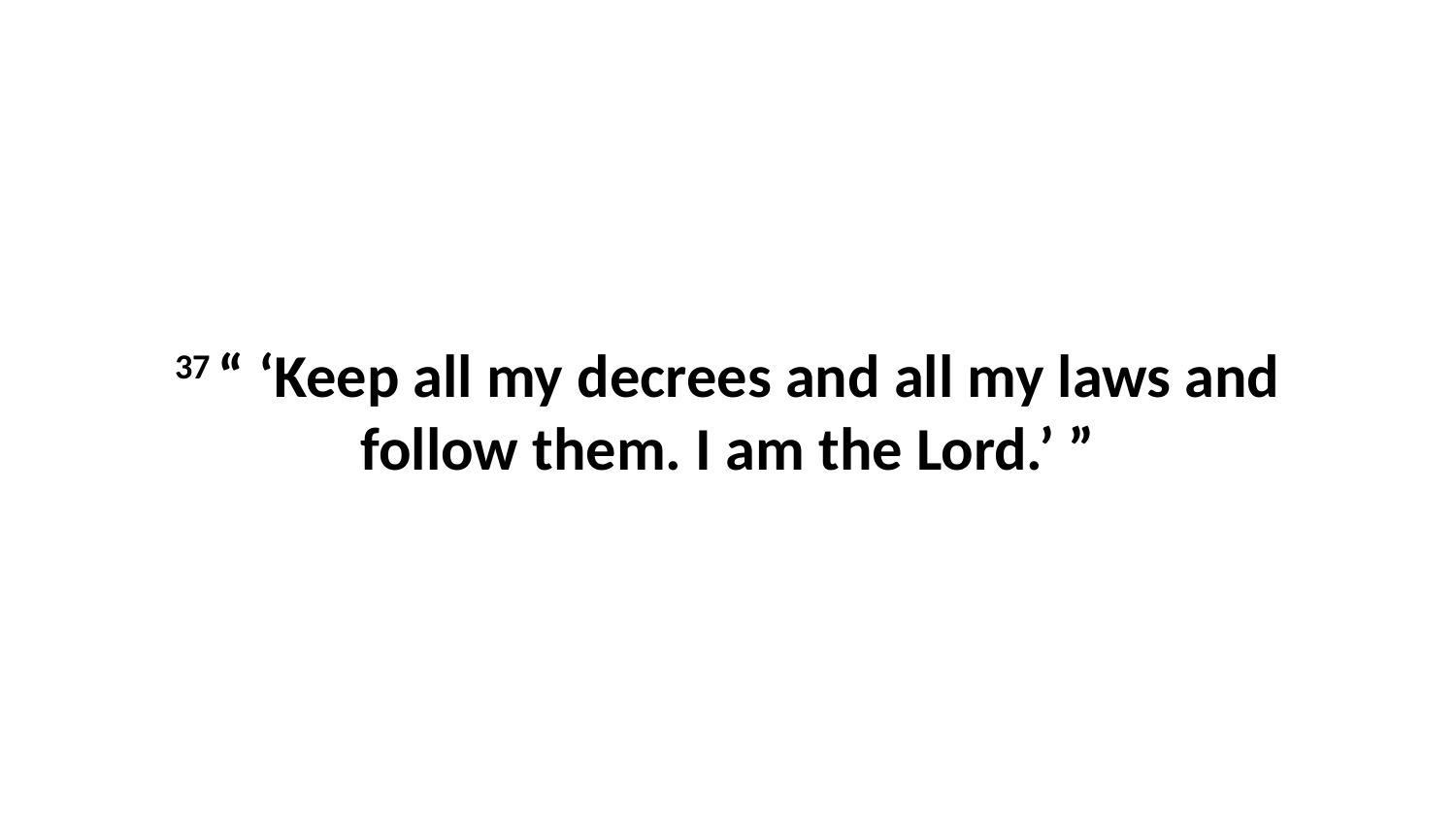

37 “ ‘Keep all my decrees and all my laws and follow them. I am the Lord.’ ”